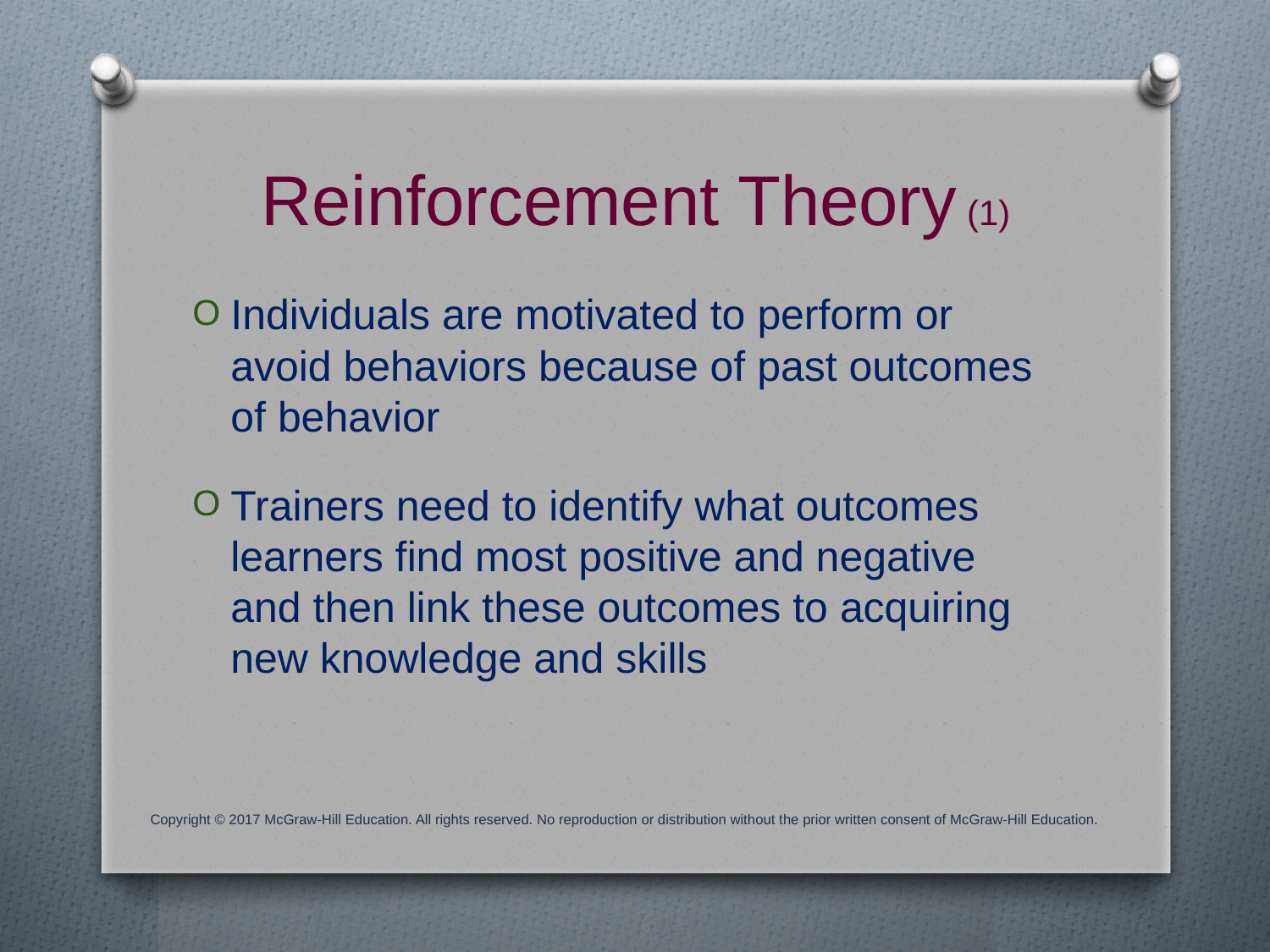

# Reinforcement Theory (1)

Individuals are motivated to perform or avoid behaviors because of past outcomes of behavior

Trainers need to identify what outcomes learners find most positive and negative and then link these outcomes to acquiring new knowledge and skills

Copyright © 2017 McGraw-Hill Education. All rights reserved. No reproduction or distribution without the prior written consent of McGraw-Hill Education.